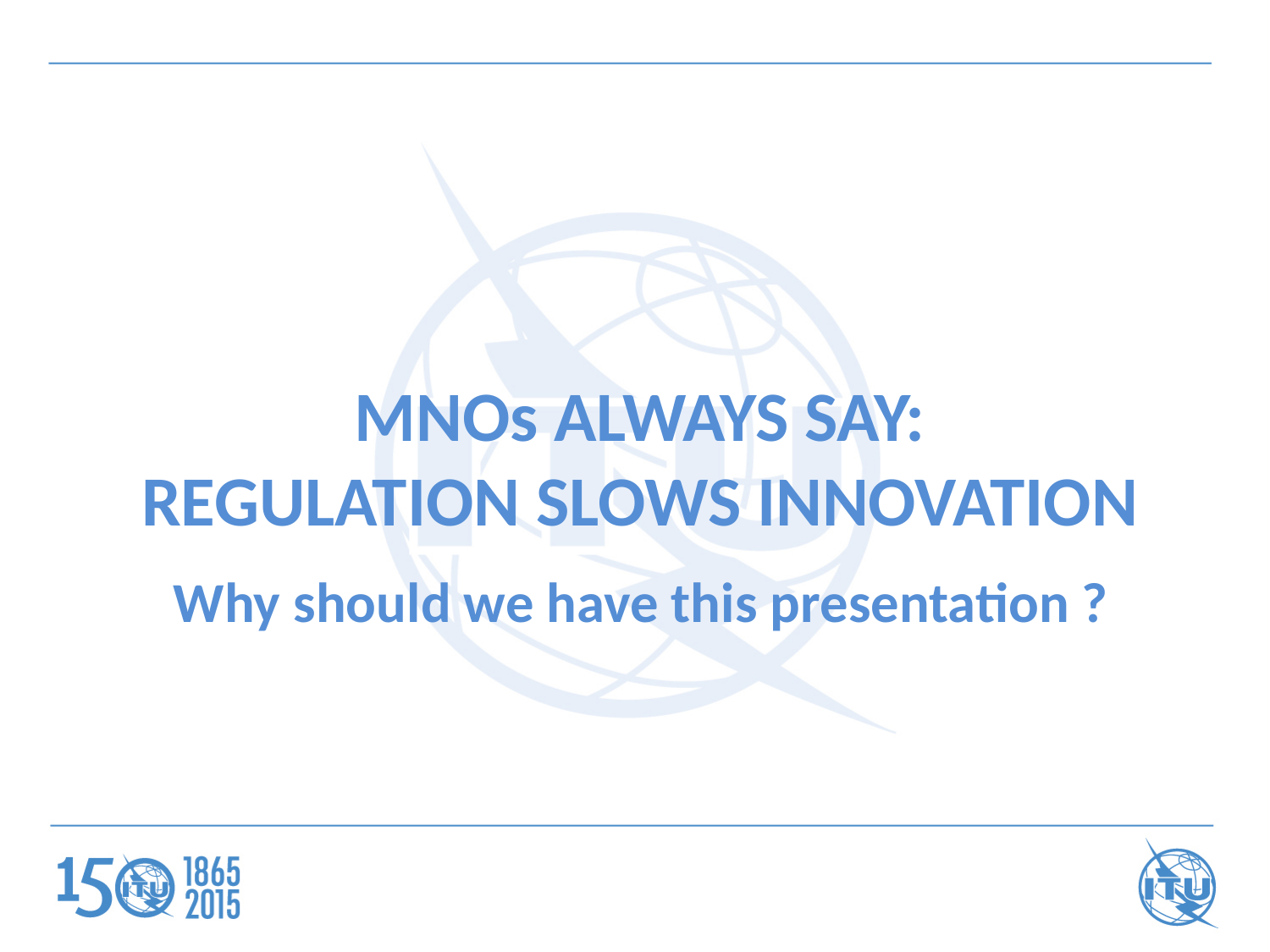

# MNOs always say: Regulation slows innovation
Why should we have this presentation ?